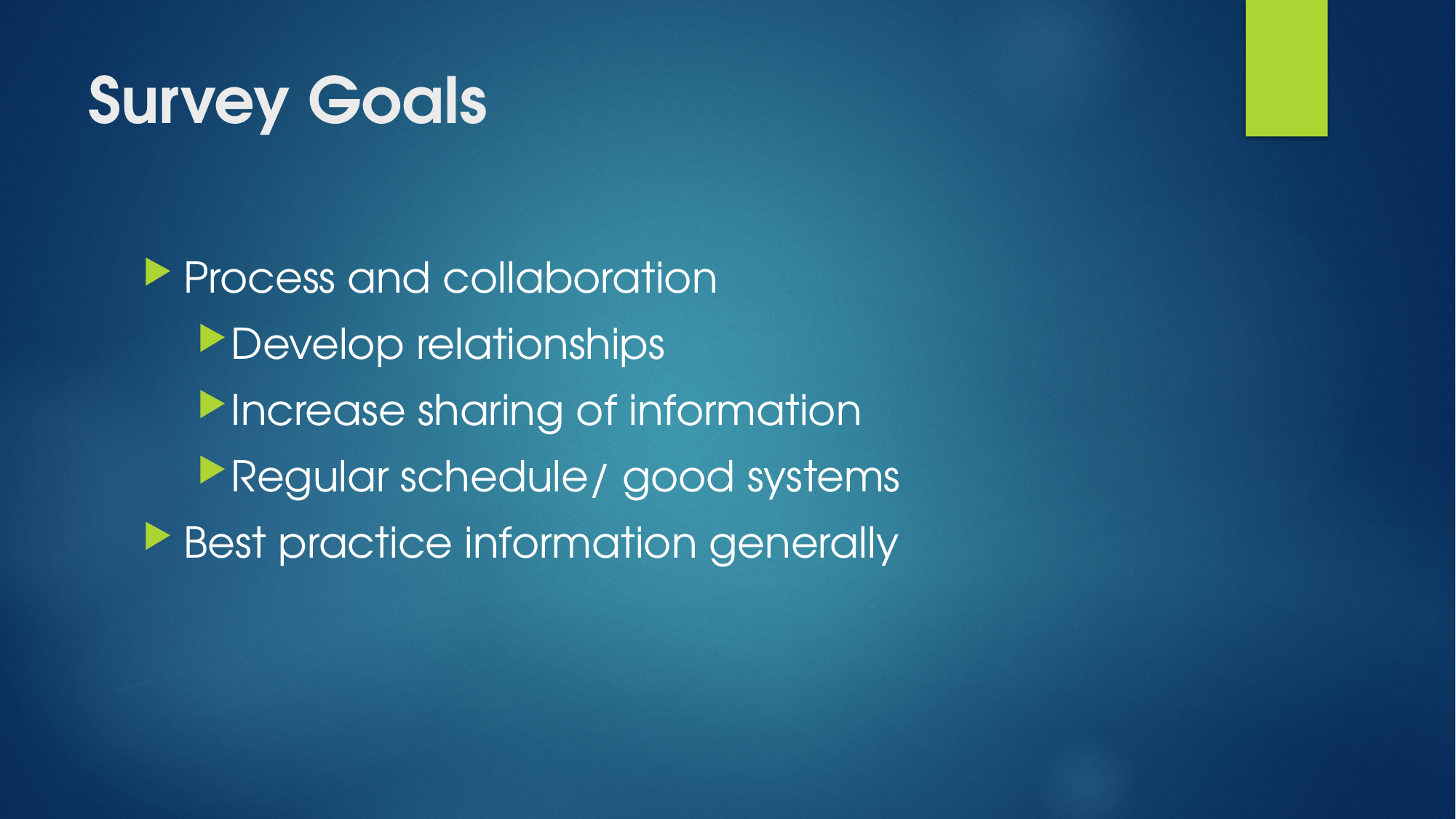

# Survey Goals
Process and collaboration
Develop relationships
Increase sharing of information
Regular schedule/ good systems
Best practice information generally